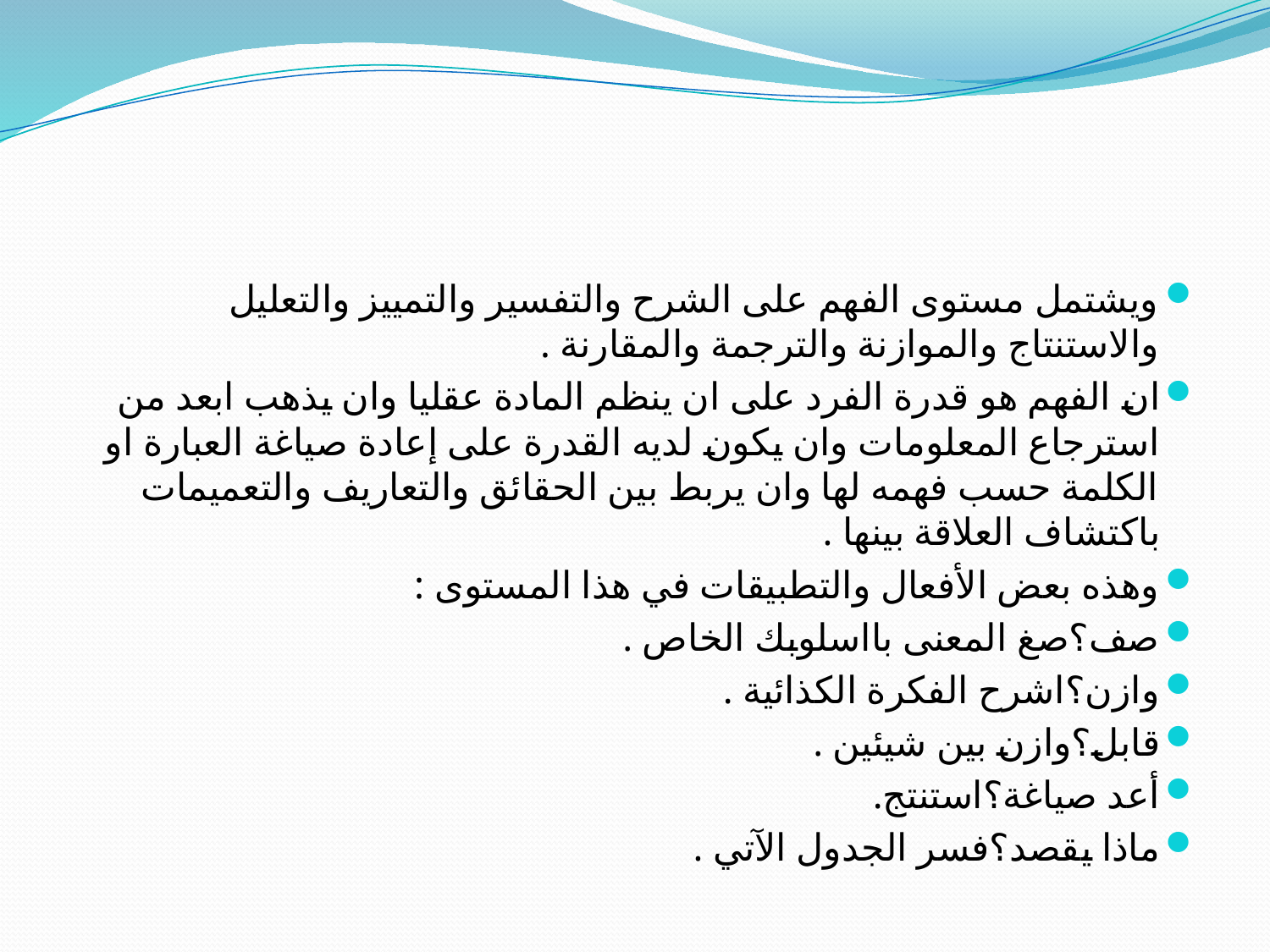

ويشتمل مستوى الفهم على الشرح والتفسير والتمييز والتعليل والاستنتاج والموازنة والترجمة والمقارنة .
ان الفهم هو قدرة الفرد على ان ينظم المادة عقليا وان يذهب ابعد من استرجاع المعلومات وان يكون لديه القدرة على إعادة صياغة العبارة او الكلمة حسب فهمه لها وان يربط بين الحقائق والتعاريف والتعميمات باكتشاف العلاقة بينها .
وهذه بعض الأفعال والتطبيقات في هذا المستوى :
صف؟صغ المعنى بااسلوبك الخاص .
وازن؟اشرح الفكرة الكذائية .
قابل؟وازن بين شيئين .
أعد صياغة؟استنتج.
ماذا يقصد؟فسر الجدول الآتي .